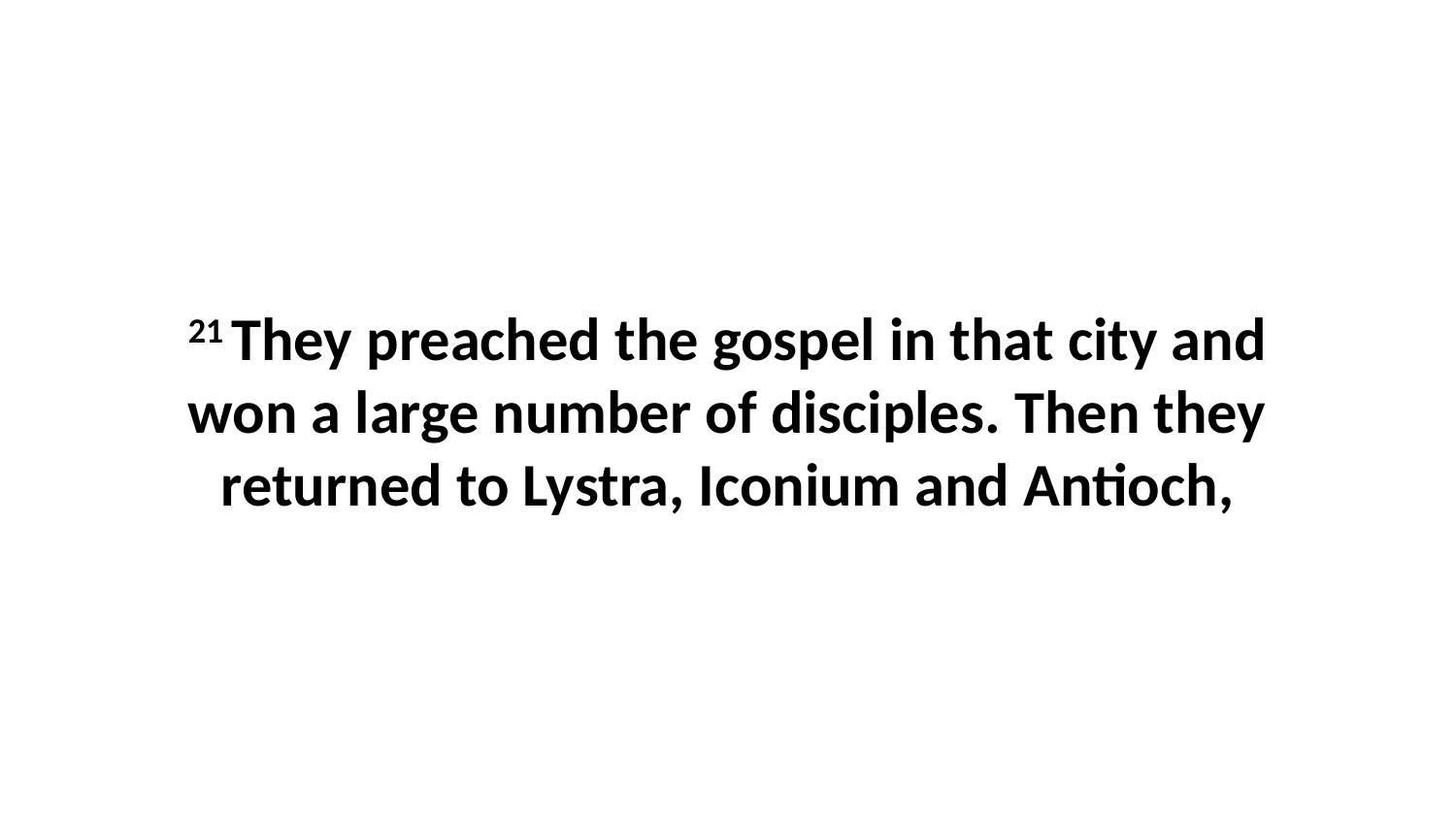

21 They preached the gospel in that city and won a large number of disciples. Then they returned to Lystra, Iconium and Antioch,